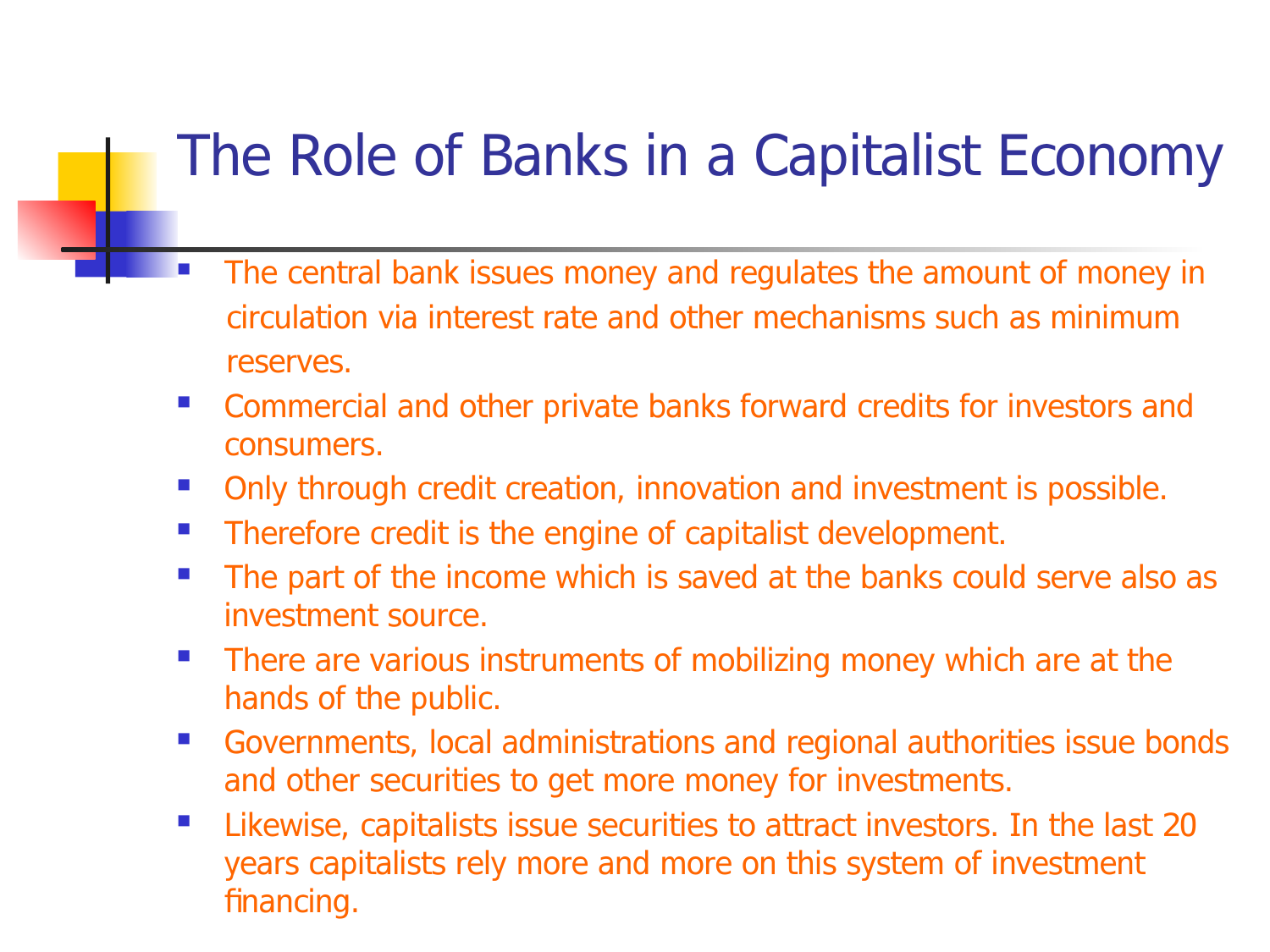

# The Role of Banks in a Capitalist Economy
The central bank issues money and regulates the amount of money in
     circulation via interest rate and other mechanisms such as minimum
     reserves.
Commercial and other private banks forward credits for investors and consumers.
Only through credit creation, innovation and investment is possible.
Therefore credit is the engine of capitalist development.
The part of the income which is saved at the banks could serve also as investment source.
There are various instruments of mobilizing money which are at the hands of the public.
Governments, local administrations and regional authorities issue bonds and other securities to get more money for investments.
Likewise, capitalists issue securities to attract investors. In the last 20 years capitalists rely more and more on this system of investment financing.